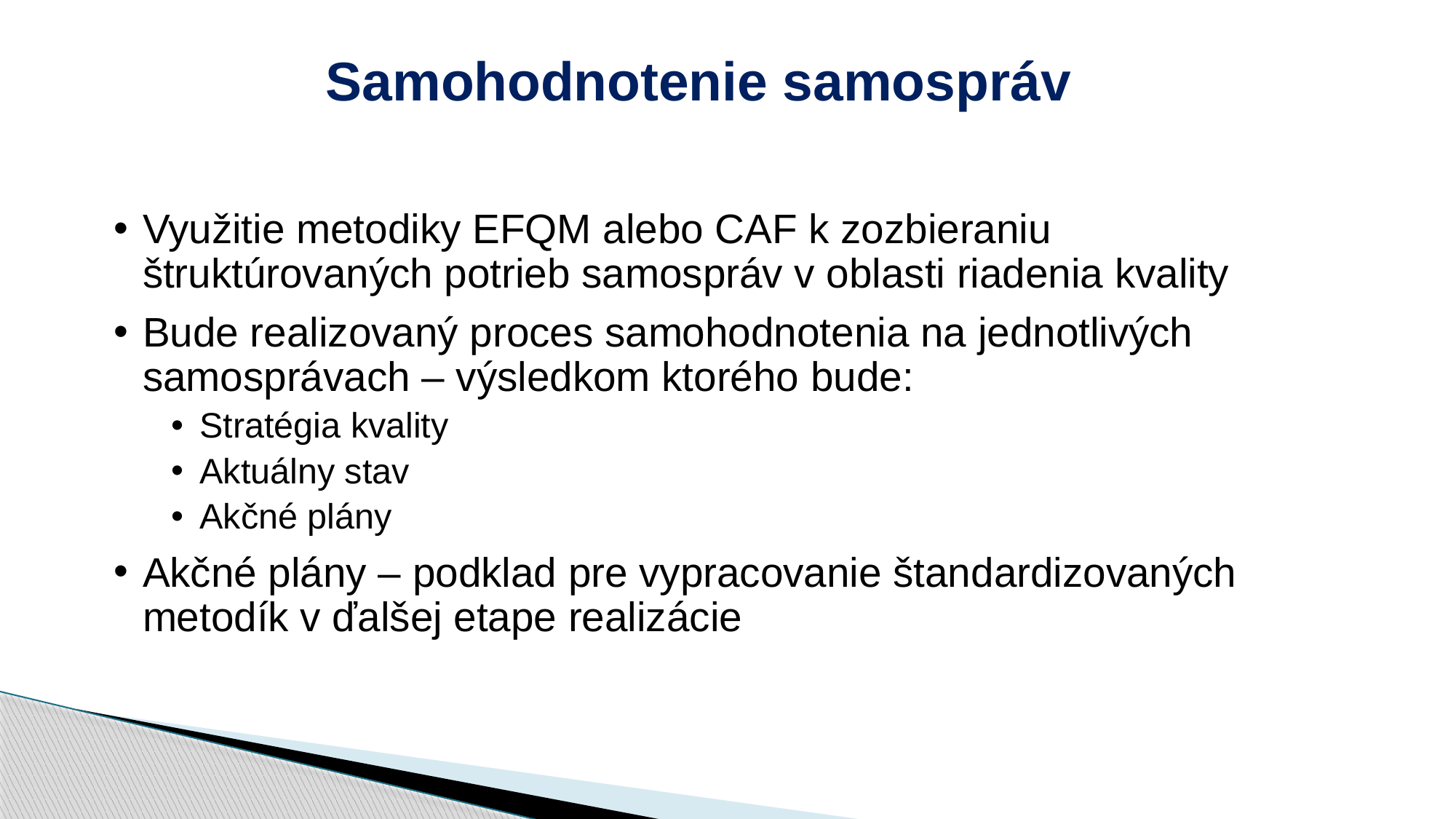

Samohodnotenie samospráv
Využitie metodiky EFQM alebo CAF k zozbieraniu štruktúrovaných potrieb samospráv v oblasti riadenia kvality
Bude realizovaný proces samohodnotenia na jednotlivých samosprávach – výsledkom ktorého bude:
Stratégia kvality
Aktuálny stav
Akčné plány
Akčné plány – podklad pre vypracovanie štandardizovaných metodík v ďalšej etape realizácie